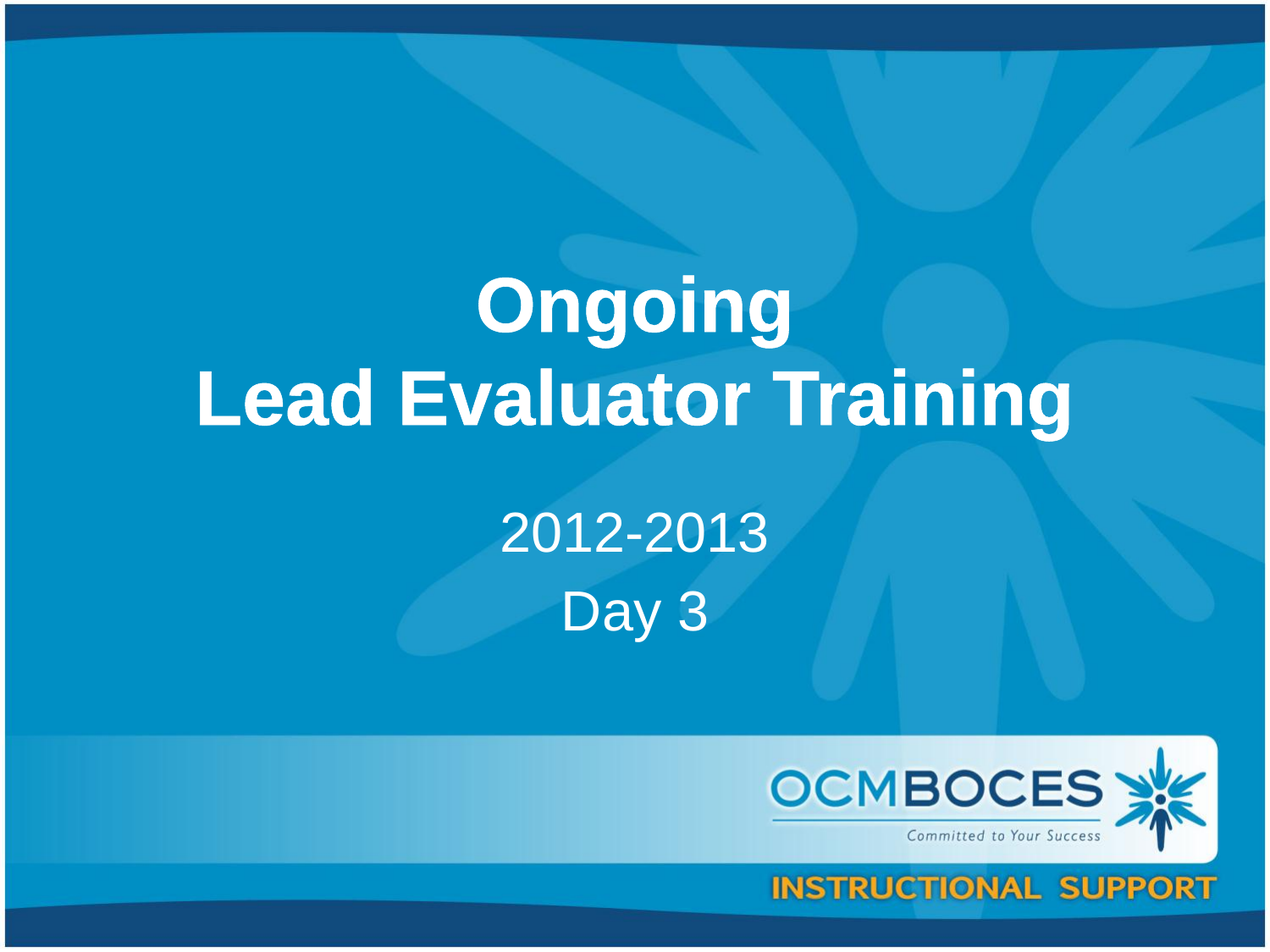

# Ongoing Lead Evaluator Training
2012-2013
Day 3